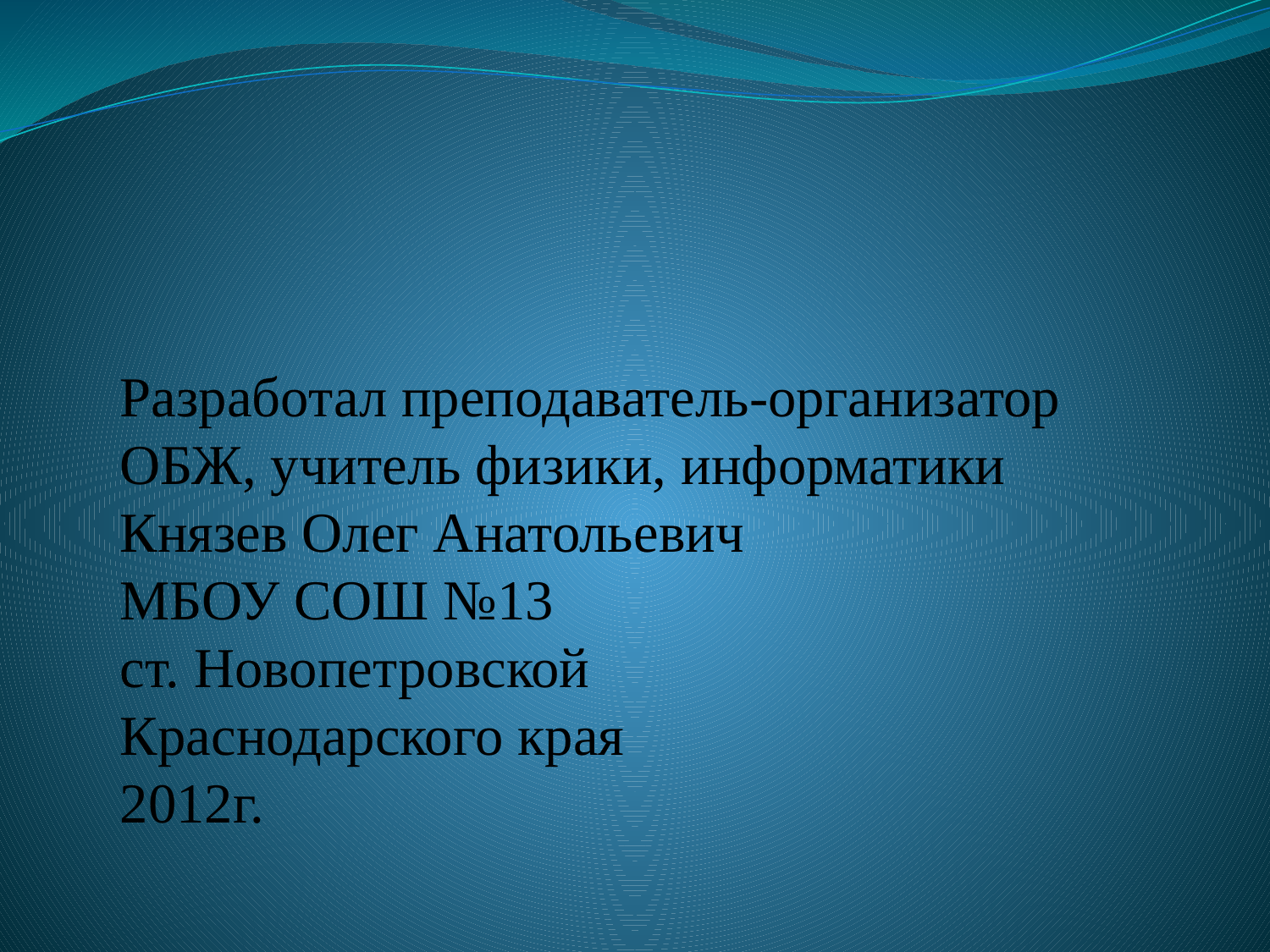

Разработал преподаватель-организатор ОБЖ, учитель физики, информатики
Князев Олег Анатольевич
МБОУ СОШ №13
ст. Новопетровской
Краснодарского края
2012г.